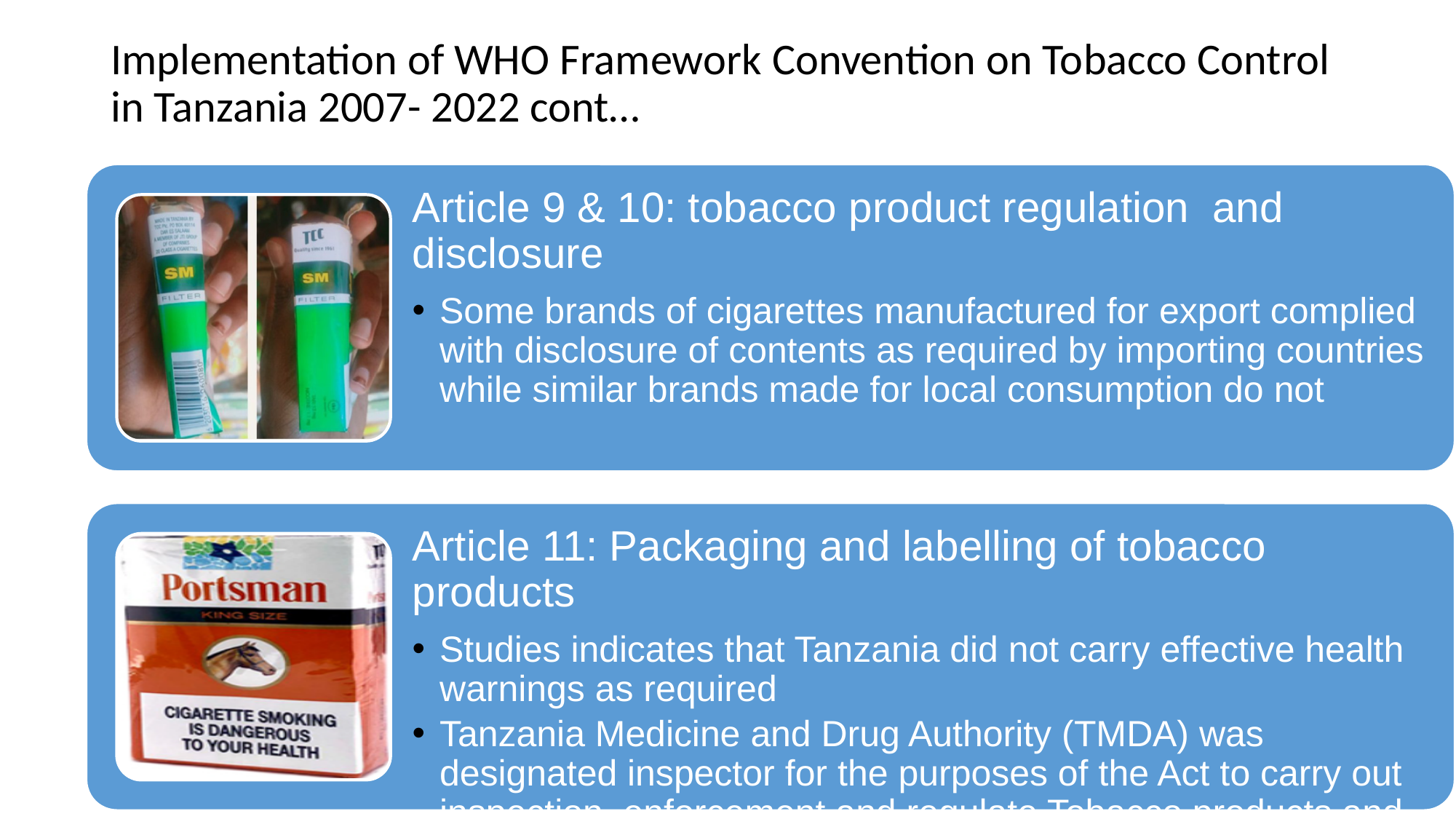

# Implementation of WHO Framework Convention on Tobacco Control in Tanzania 2007- 2022 cont…
Article 9 & 10: tobacco product regulation  and disclosure
Some brands of cigarettes manufactured for export complied with disclosure of contents as required by importing countries while similar brands made for local consumption do not
Article 11: Packaging and labelling of tobacco products
Studies indicates that Tanzania did not carry effective health warnings as required
Tanzania Medicine and Drug Authority (TMDA) was designated inspector for the purposes of the Act to carry out inspection, enforcement and regulate Tobacco products and issue Notice (TPRA CAP 121 of 2021)